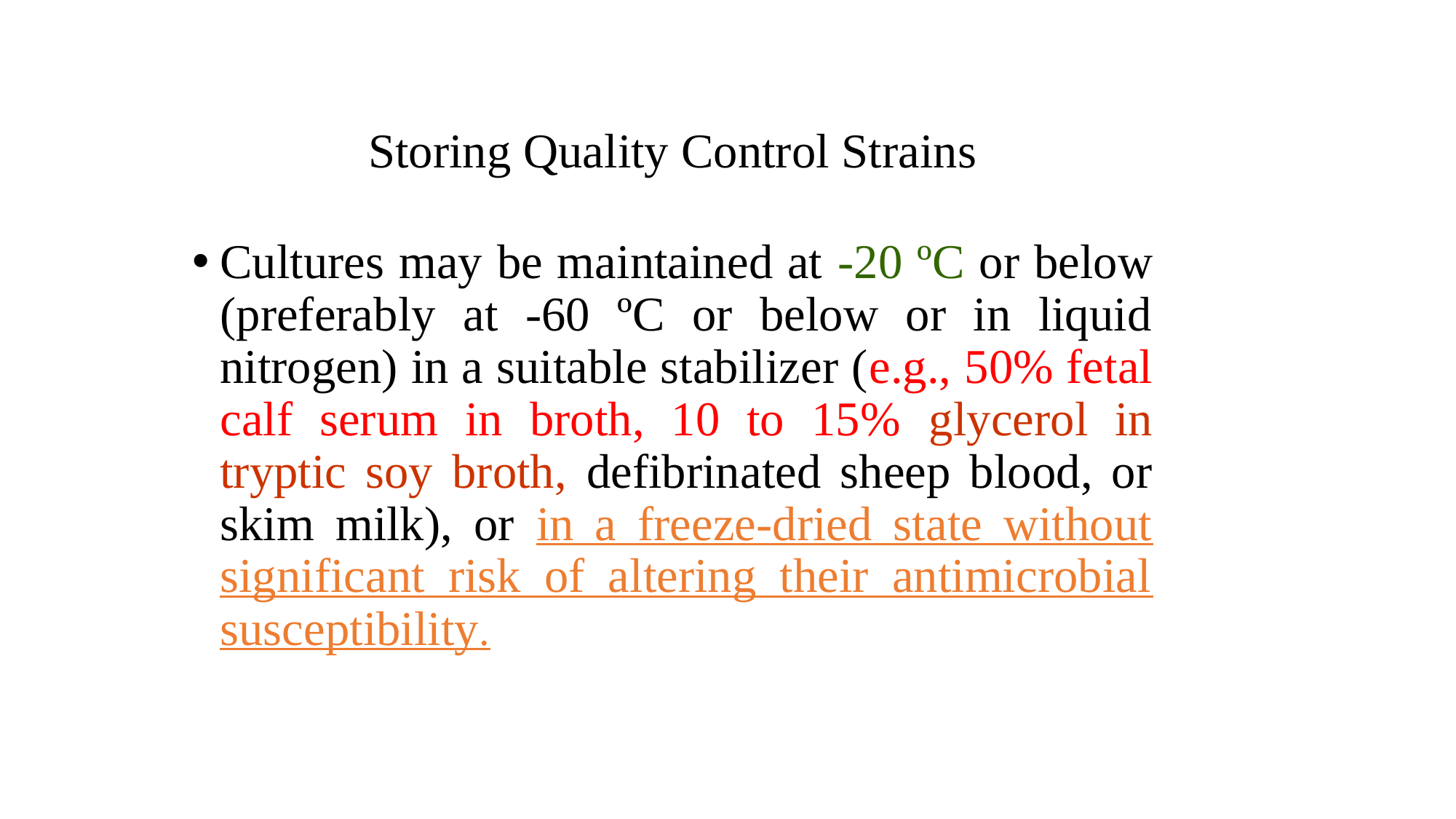

Storing Quality Control Strains
Cultures may be maintained at -20 ºC or below (preferably at -60 ºC or below or in liquid nitrogen) in a suitable stabilizer (e.g., 50% fetal calf serum in broth, 10 to 15% glycerol in tryptic soy broth, defibrinated sheep blood, or skim milk), or in a freeze-dried state without significant risk of altering their antimicrobial susceptibility.